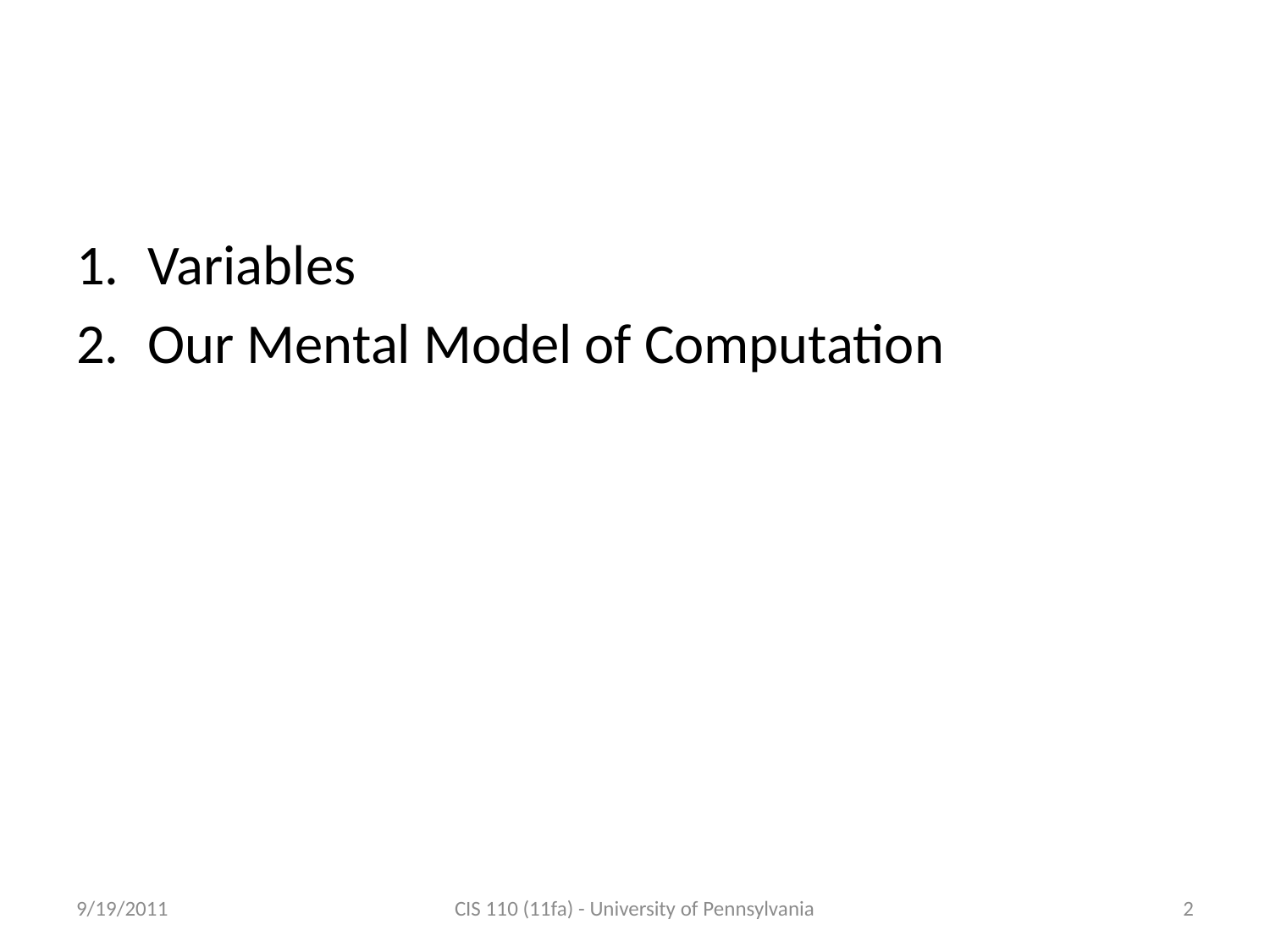

# Outline
Variables
Our Mental Model of Computation
9/19/2011
CIS 110 (11fa) - University of Pennsylvania
2